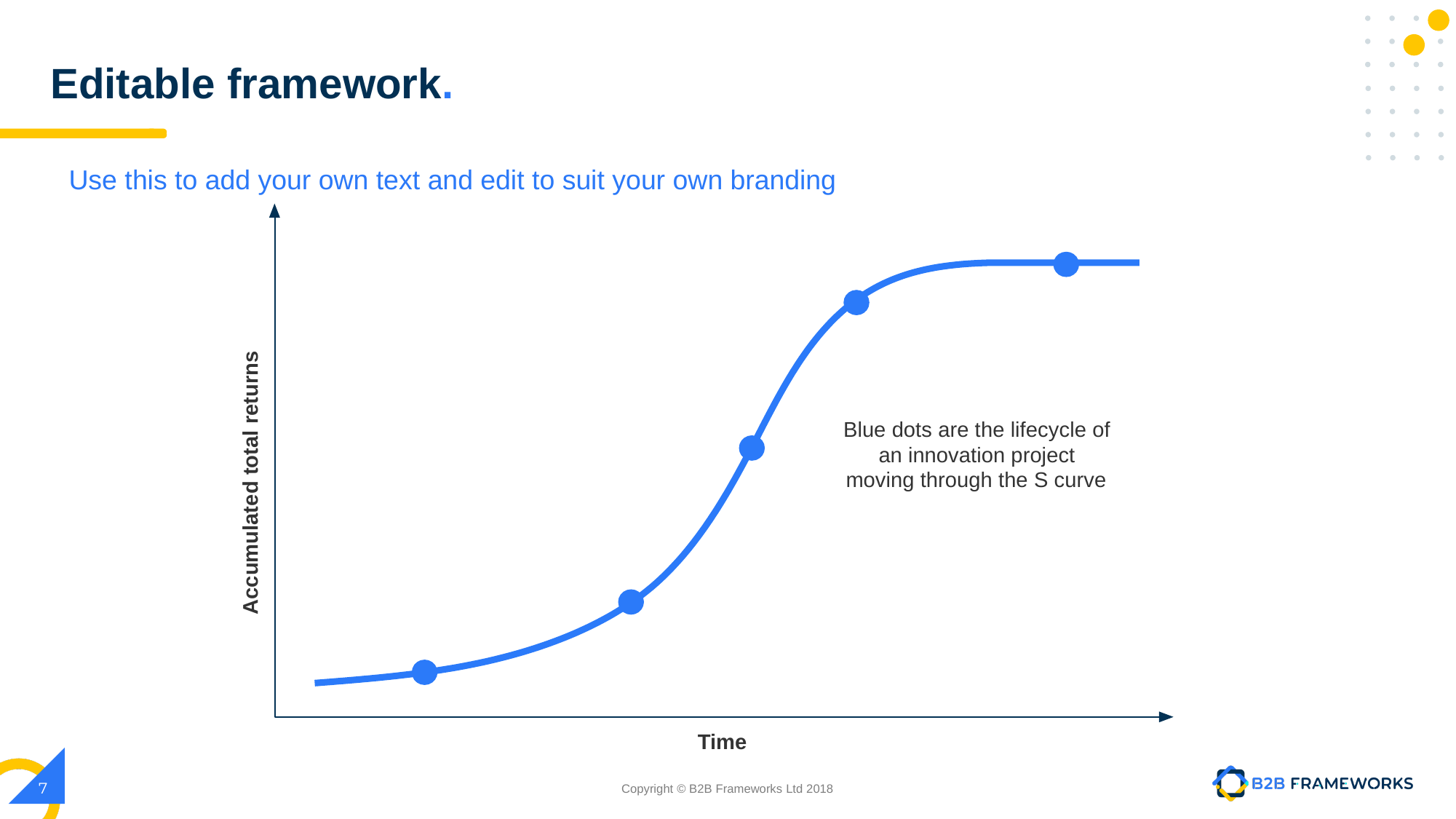

# Editable framework.

Use this to add your own text and edit to suit your own branding

Blue dots are the lifecycle of an innovation project
moving through the S curve
Accumulated total returns
Time
7
Copyright © B2B Frameworks Ltd 2018